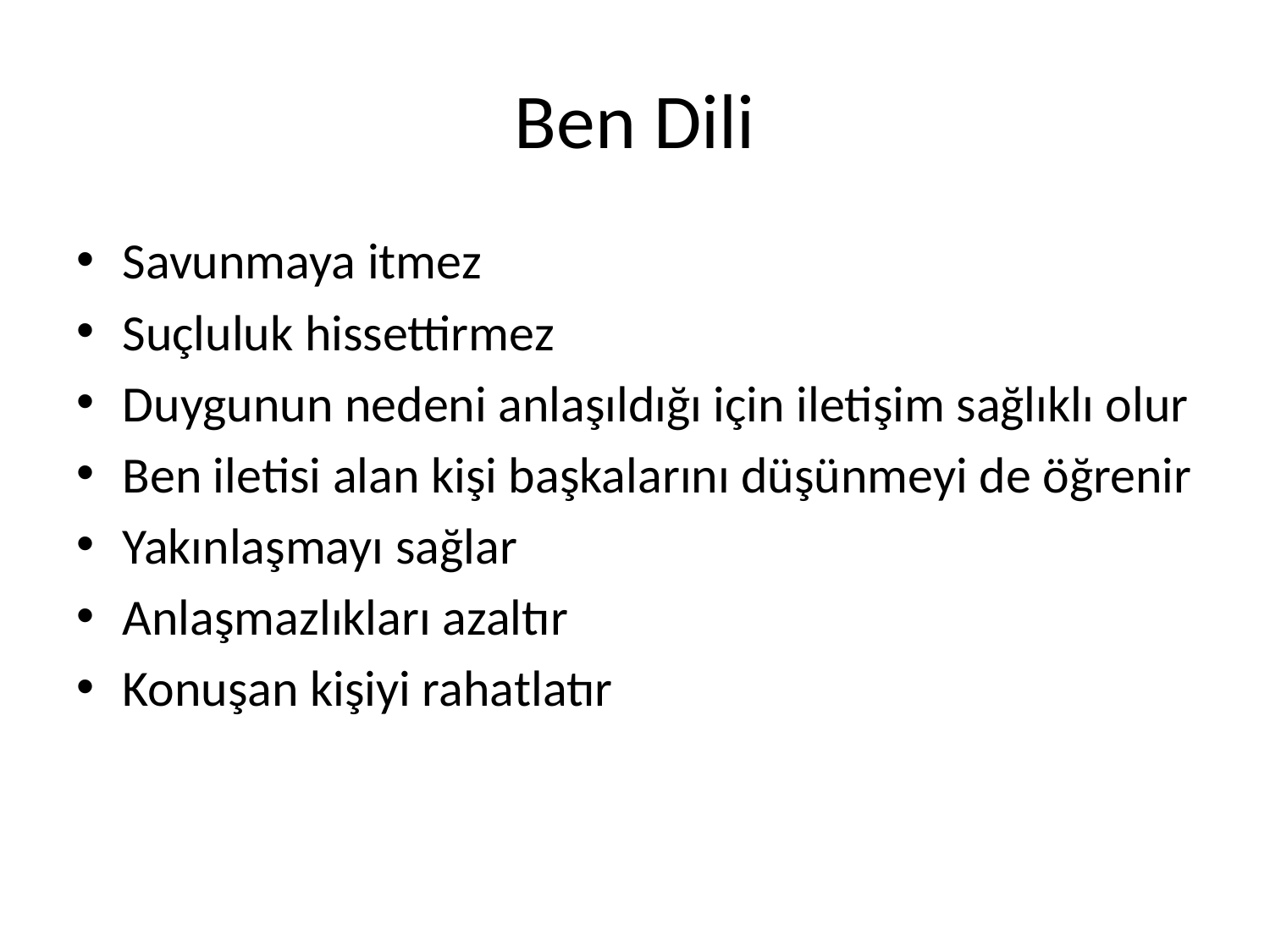

# Ben Dili
Savunmaya itmez
Suçluluk hissettirmez
Duygunun nedeni anlaşıldığı için iletişim sağlıklı olur
Ben iletisi alan kişi başkalarını düşünmeyi de öğrenir
Yakınlaşmayı sağlar
Anlaşmazlıkları azaltır
Konuşan kişiyi rahatlatır